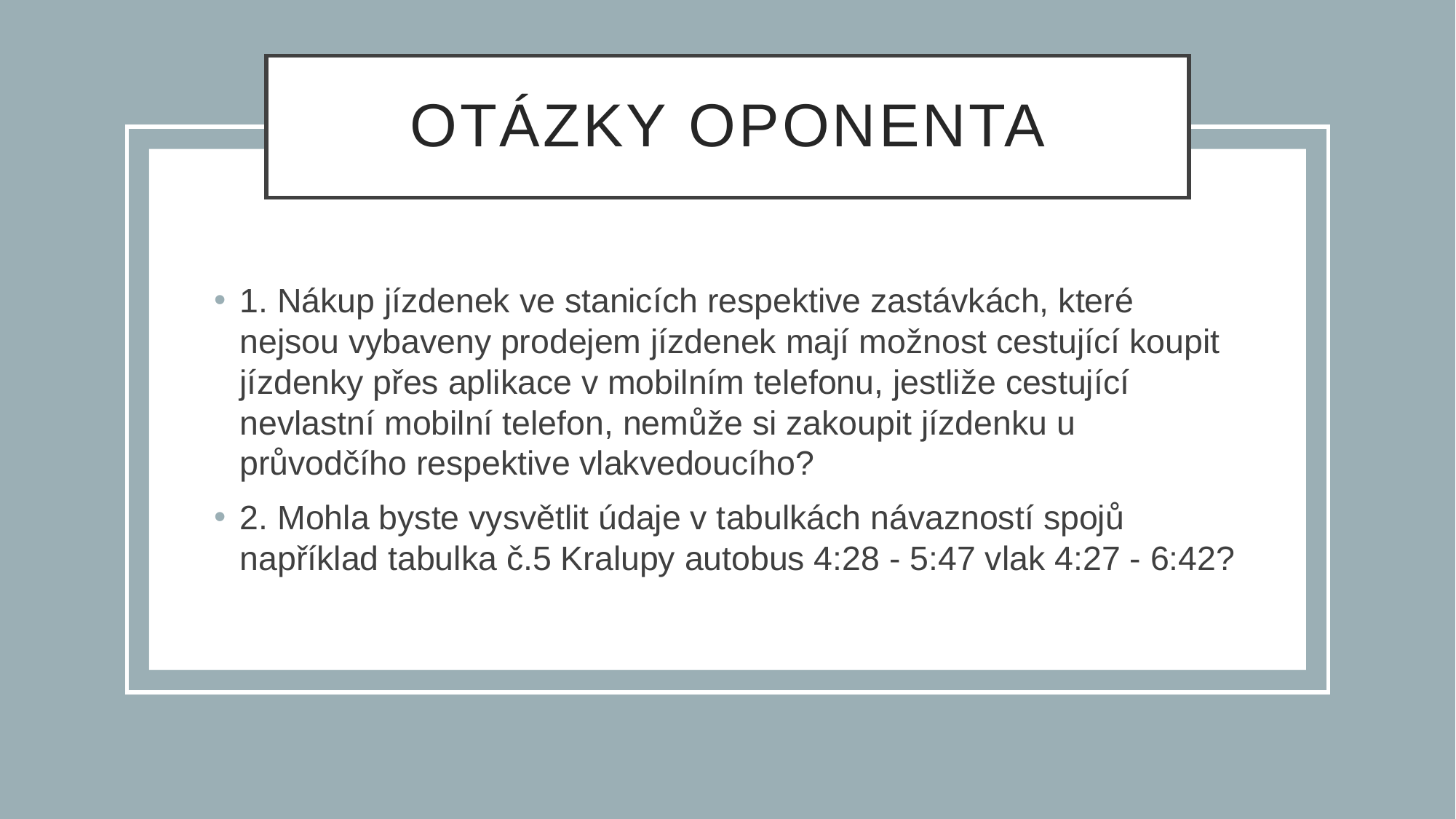

# OTÁZKY OPONENTA

1. Nákup jízdenek ve stanicích respektive zastávkách, které nejsou vybaveny prodejem jízdenek mají možnost cestující koupit jízdenky přes aplikace v mobilním telefonu, jestliže cestující nevlastní mobilní telefon, nemůže si zakoupit jízdenku u průvodčího respektive vlakvedoucího?
2. Mohla byste vysvětlit údaje v tabulkách návazností spojů například tabulka č.5 Kralupy autobus 4:28 - 5:47 vlak 4:27 - 6:42?